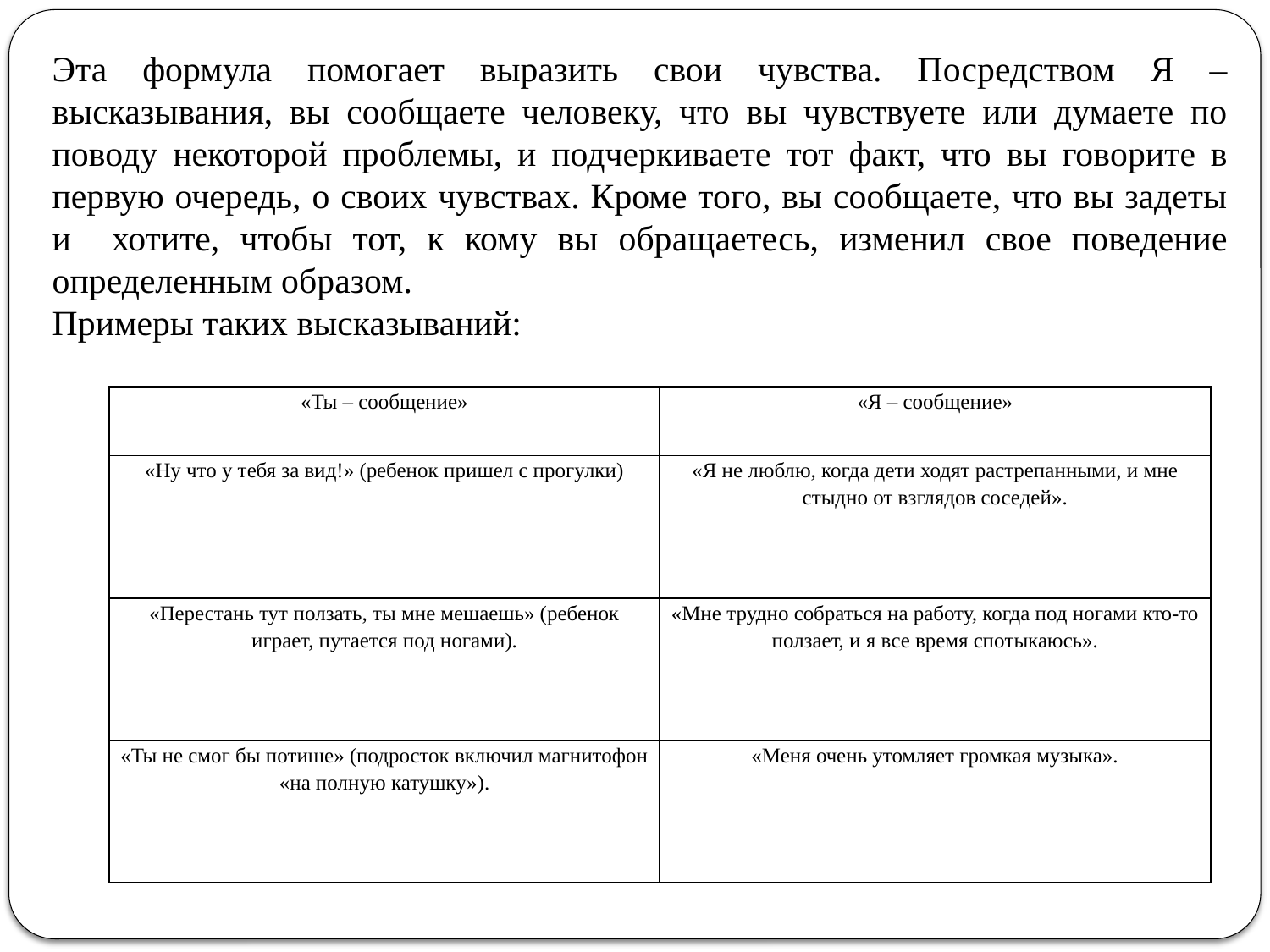

Эта формула помогает выразить свои чувства. Посредством Я – высказывания, вы сообщаете человеку, что вы чувствуете или думаете по поводу некоторой проблемы, и подчеркиваете тот факт, что вы говорите в первую очередь, о своих чувствах. Кроме того, вы сообщаете, что вы задеты и  хотите, чтобы тот, к кому вы обращаетесь, изменил свое поведение определенным образом.
Примеры таких высказываний:

| «Ты – сообщение» | «Я – сообщение» |
| --- | --- |
| «Ну что у тебя за вид!» (ребенок пришел с прогулки) | «Я не люблю, когда дети ходят растрепанными, и мне стыдно от взглядов соседей». |
| «Перестань тут ползать, ты мне мешаешь» (ребенок играет, путается под ногами). | «Мне трудно собраться на работу, когда под ногами кто-то ползает, и я все время спотыкаюсь». |
| «Ты не смог бы потише» (подросток включил магнитофон «на полную катушку»). | «Меня очень утомляет громкая музыка». |